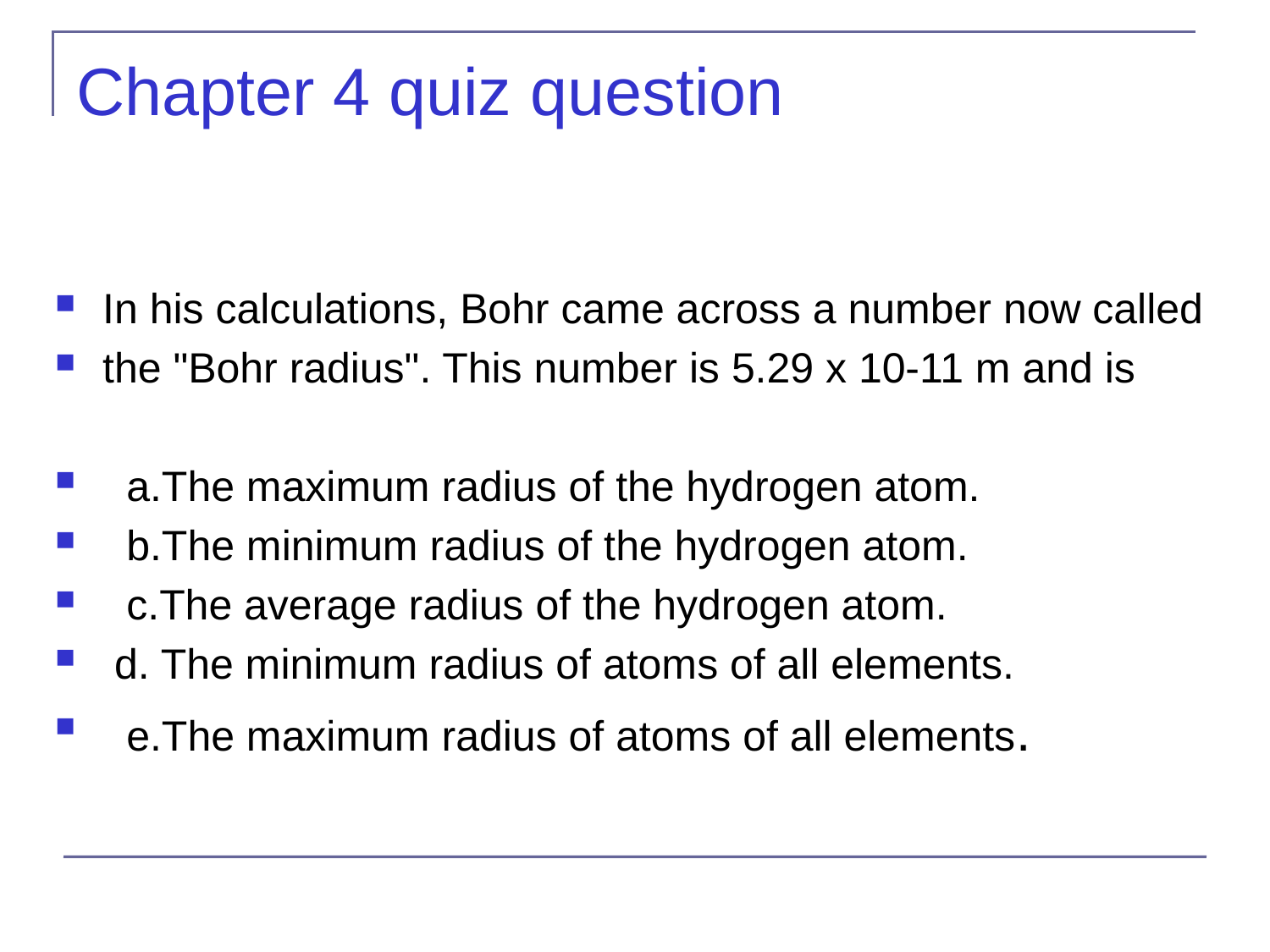

# Chapter 4 quiz question
In his calculations, Bohr came across a number now called
the "Bohr radius". This number is 5.29 x 10-11 m and is

  a.The maximum radius of the hydrogen atom.
  b.The minimum radius of the hydrogen atom.
  c.The average radius of the hydrogen atom.
 d. The minimum radius of atoms of all elements.
  e.The maximum radius of atoms of all elements.